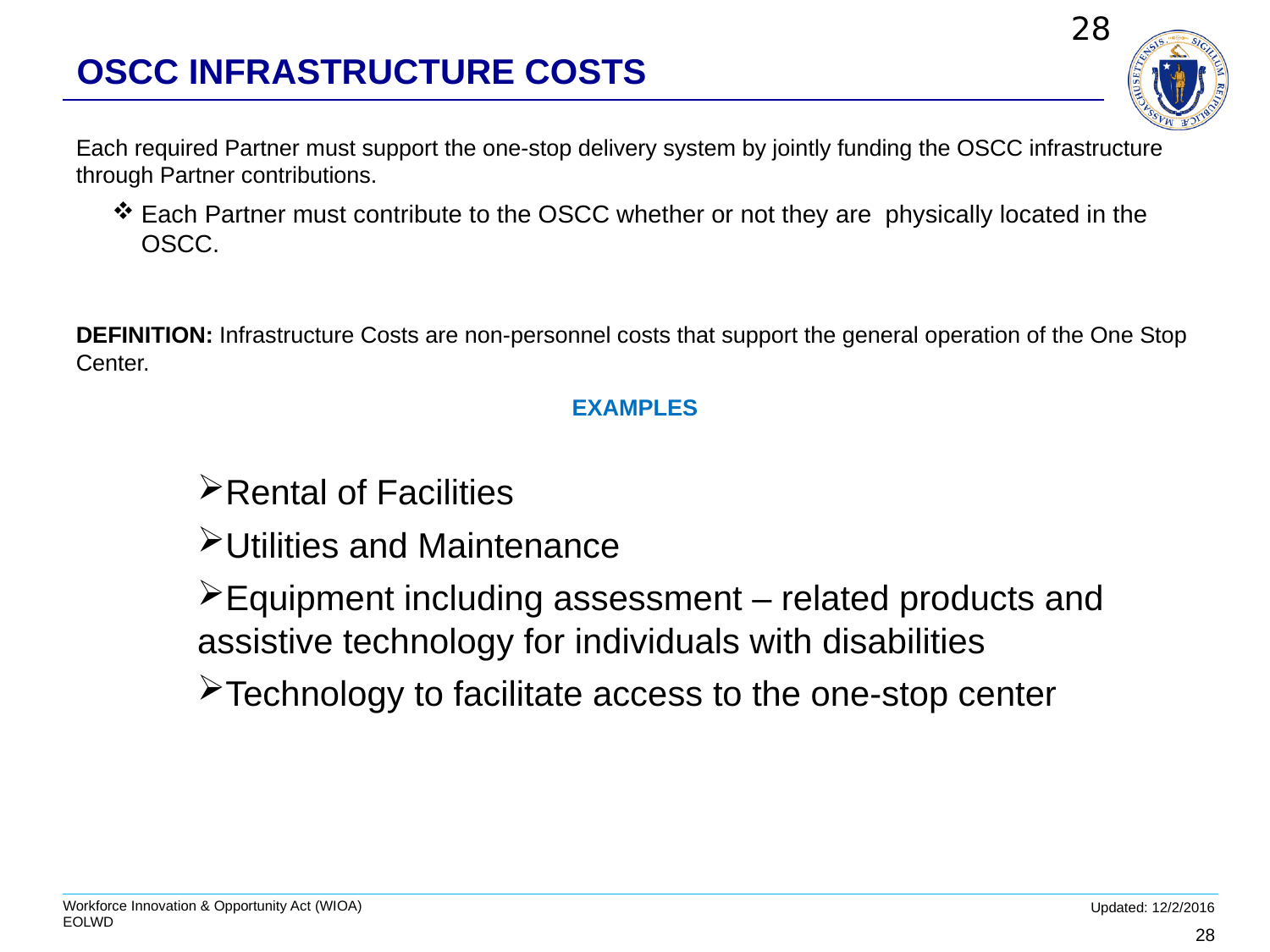

28
# OSCC Infrastructure Costs
Each required Partner must support the one-stop delivery system by jointly funding the OSCC infrastructure through Partner contributions.
Each Partner must contribute to the OSCC whether or not they are  physically located in the OSCC.

DEFINITION: Infrastructure Costs are non-personnel costs that support the general operation of the One Stop Center.
EXAMPLES

Rental of Facilities
Utilities and Maintenance
Equipment including assessment – related products and assistive technology for individuals with disabilities
Technology to facilitate access to the one-stop center